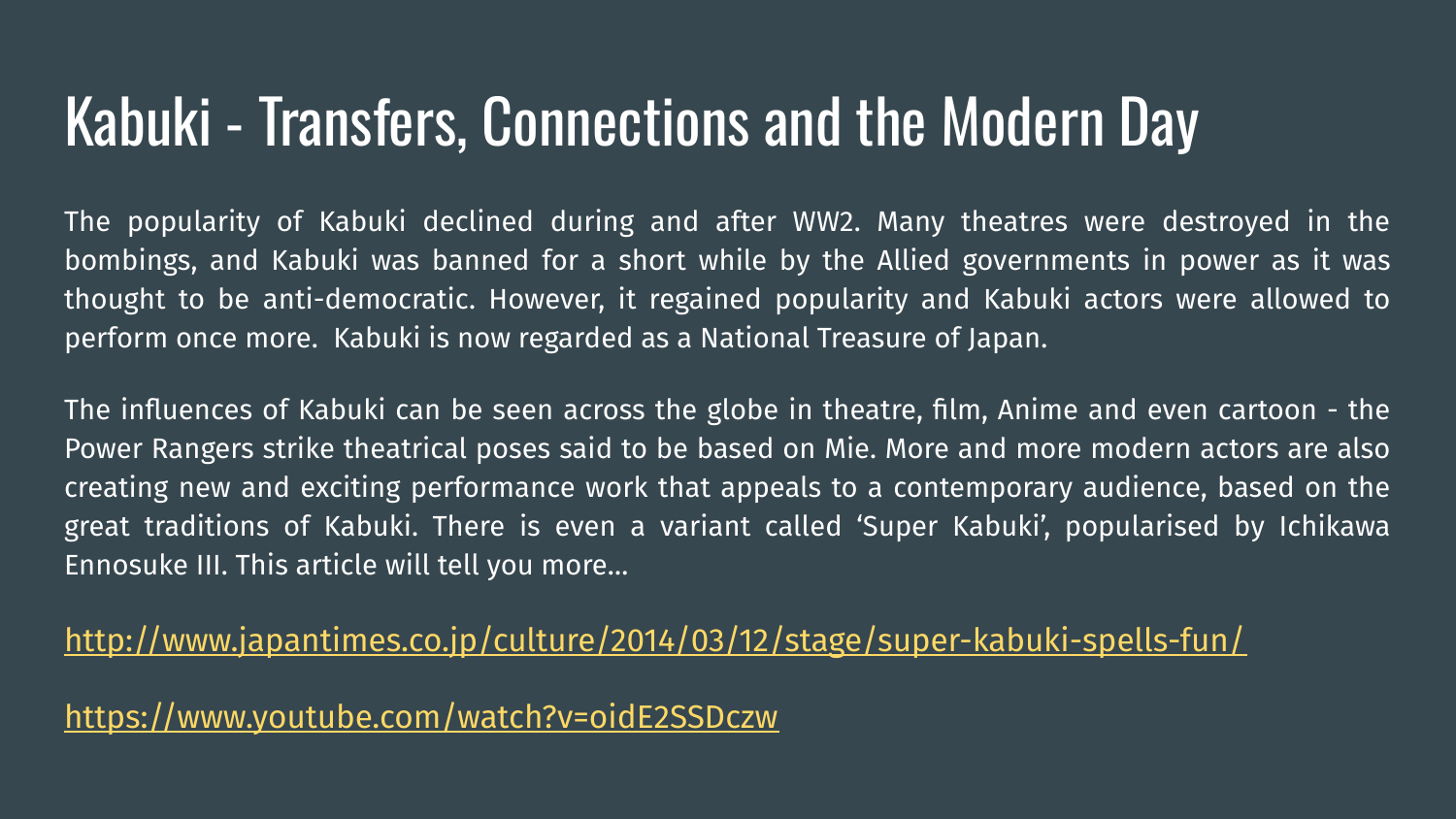

# Kabuki - Transfers, Connections and the Modern Day
The popularity of Kabuki declined during and after WW2. Many theatres were destroyed in the bombings, and Kabuki was banned for a short while by the Allied governments in power as it was thought to be anti-democratic. However, it regained popularity and Kabuki actors were allowed to perform once more.  Kabuki is now regarded as a National Treasure of Japan.
The influences of Kabuki can be seen across the globe in theatre, film, Anime and even cartoon - the Power Rangers strike theatrical poses said to be based on Mie. More and more modern actors are also creating new and exciting performance work that appeals to a contemporary audience, based on the great traditions of Kabuki. There is even a variant called ‘Super Kabuki’, popularised by Ichikawa Ennosuke III. This article will tell you more…
http://www.japantimes.co.jp/culture/2014/03/12/stage/super-kabuki-spells-fun/
https://www.youtube.com/watch?v=oidE2SSDczw